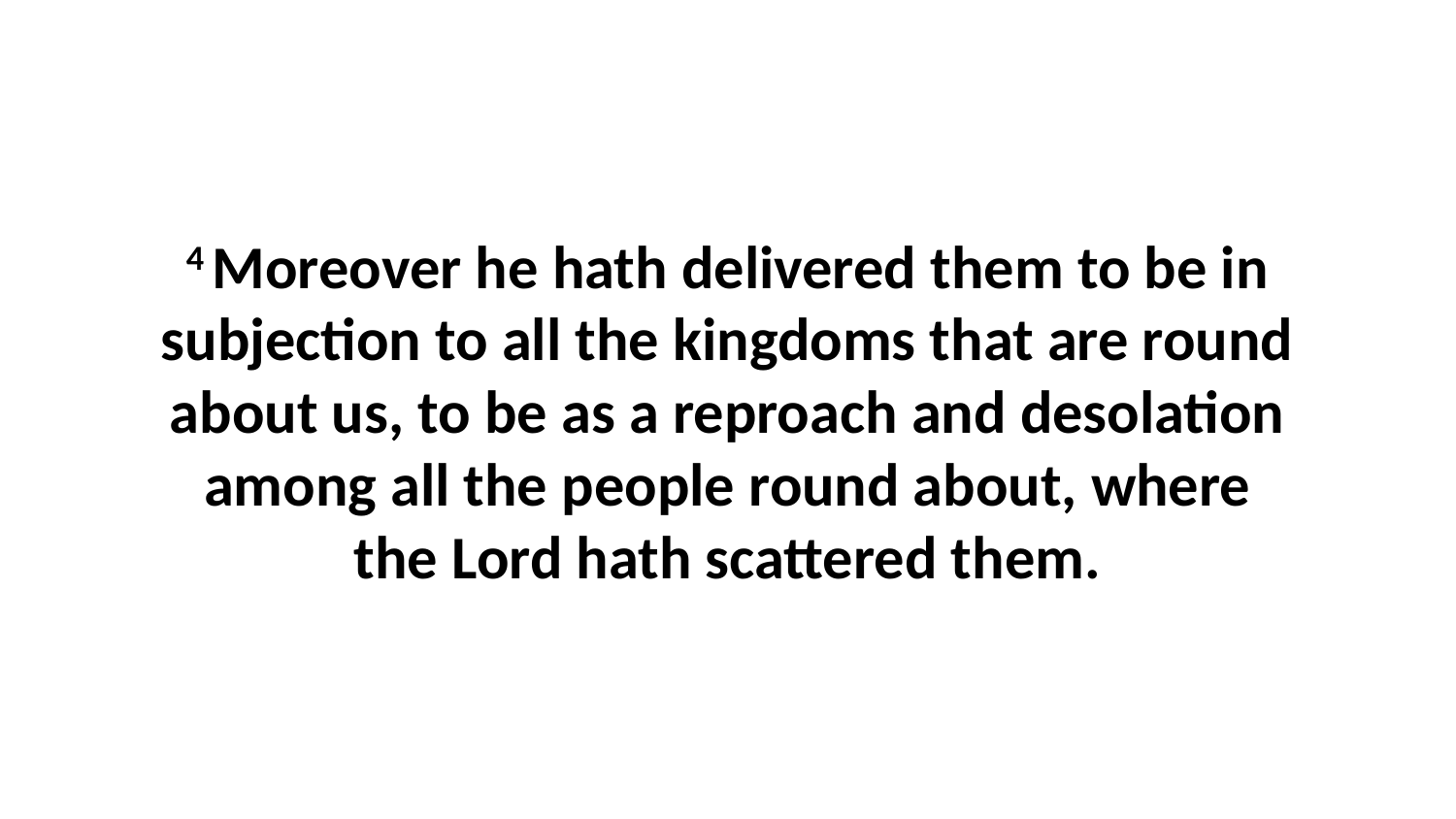

4 Moreover he hath delivered them to be in subjection to all the kingdoms that are round about us, to be as a reproach and desolation among all the people round about, where the Lord hath scattered them.